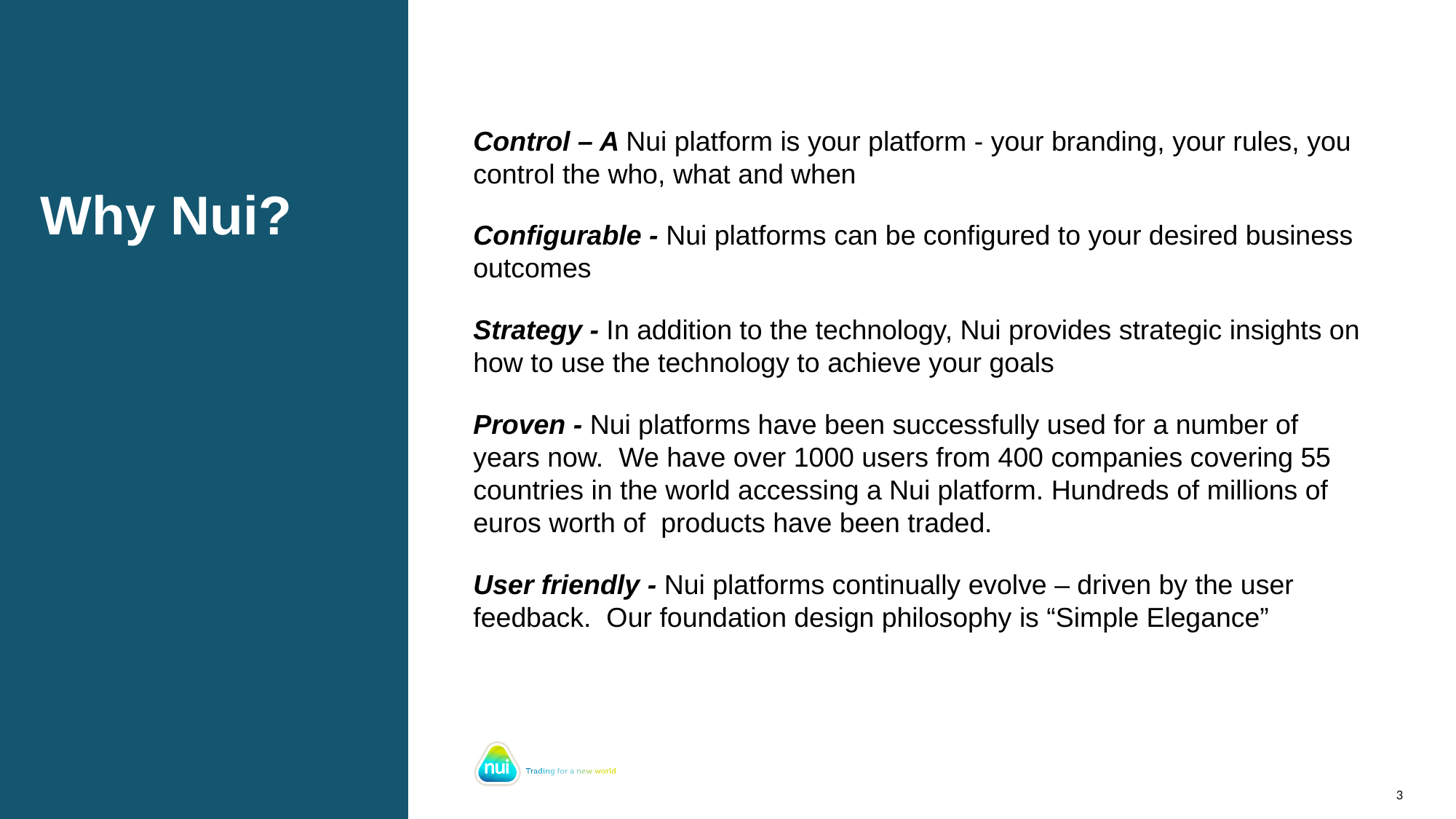

Control – A Nui platform is your platform - your branding, your rules, you control the who, what and when
Configurable - Nui platforms can be configured to your desired business outcomes
Strategy - In addition to the technology, Nui provides strategic insights on how to use the technology to achieve your goals
Proven - Nui platforms have been successfully used for a number of years now.  We have over 1000 users from 400 companies covering 55 countries in the world accessing a Nui platform. Hundreds of millions of euros worth of  products have been traded.
User friendly - Nui platforms continually evolve – driven by the user feedback.  Our foundation design philosophy is “Simple Elegance”

# Why Nui?